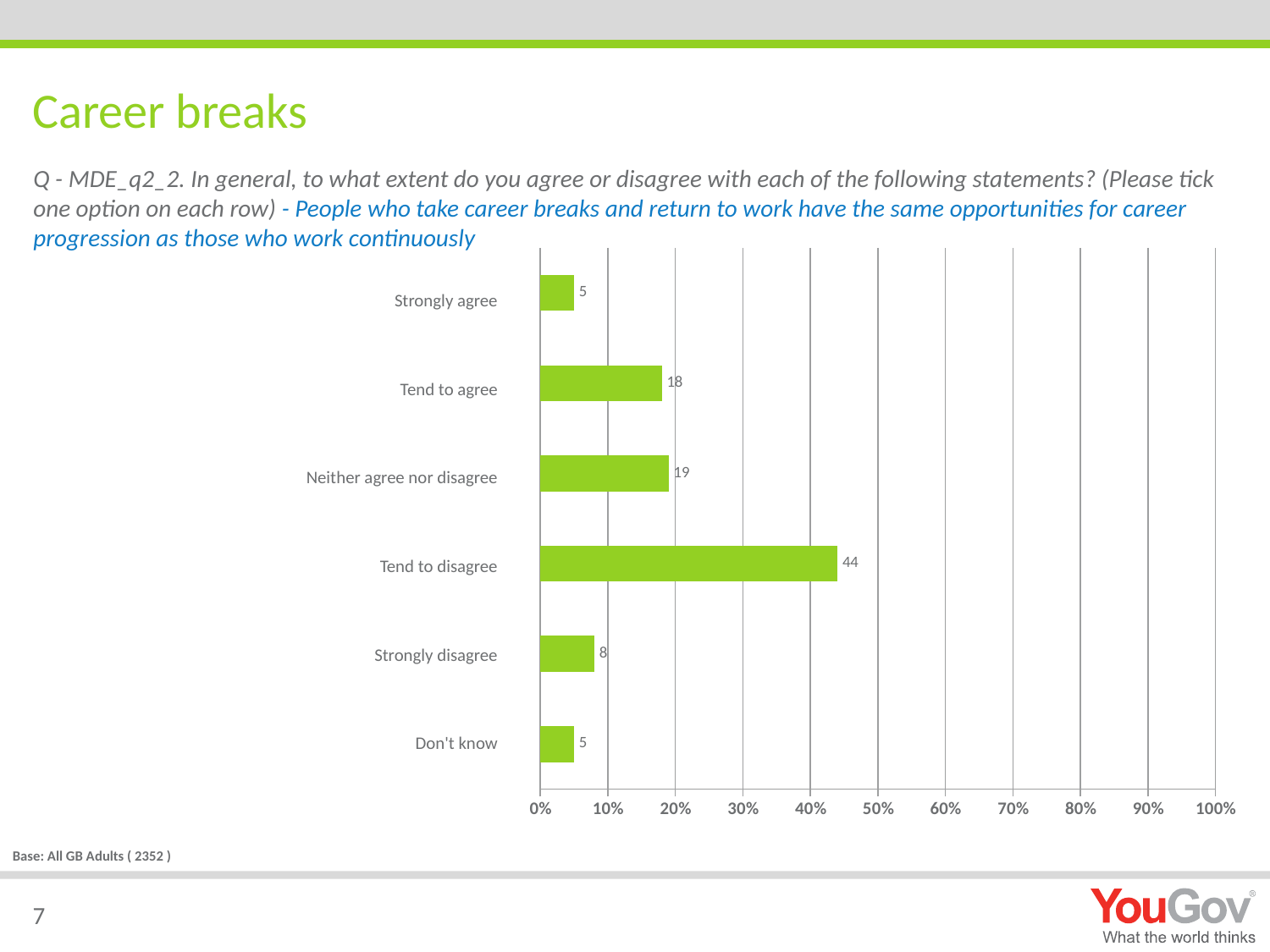

# Career breaks
Q - MDE_q2_2. In general, to what extent do you agree or disagree with each of the following statements? (Please tick one option on each row) - People who take career breaks and return to work have the same opportunities for career progression as those who work continuously

### Chart

| Category | Base |
|---|---|
| Don't know | 5.0 |
| Strongly disagree | 8.0 |
| Tend to disagree | 44.0 |
| Neither agree nor disagree | 19.0 |
| Tend to agree | 18.0 |
| Strongly agree | 5.0 |
Strongly agree
Tend to agree
Neither agree nor disagree
Tend to disagree
Strongly disagree
Don't know
Base: All GB Adults ( 2352 )
7